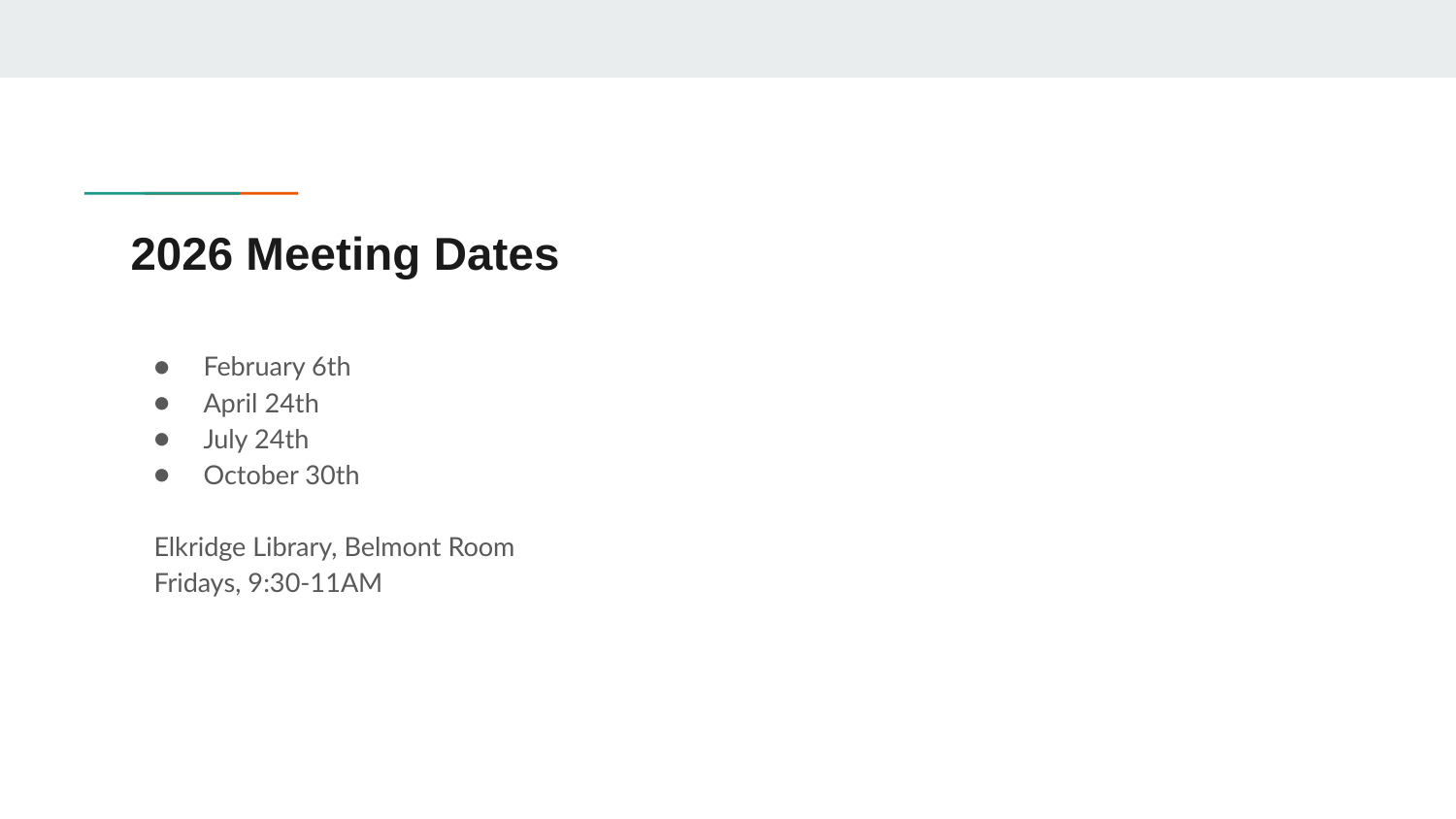

# 2026 Meeting Dates
February 6th
April 24th
July 24th
October 30th

Elkridge Library, Belmont Room
Fridays, 9:30-11AM